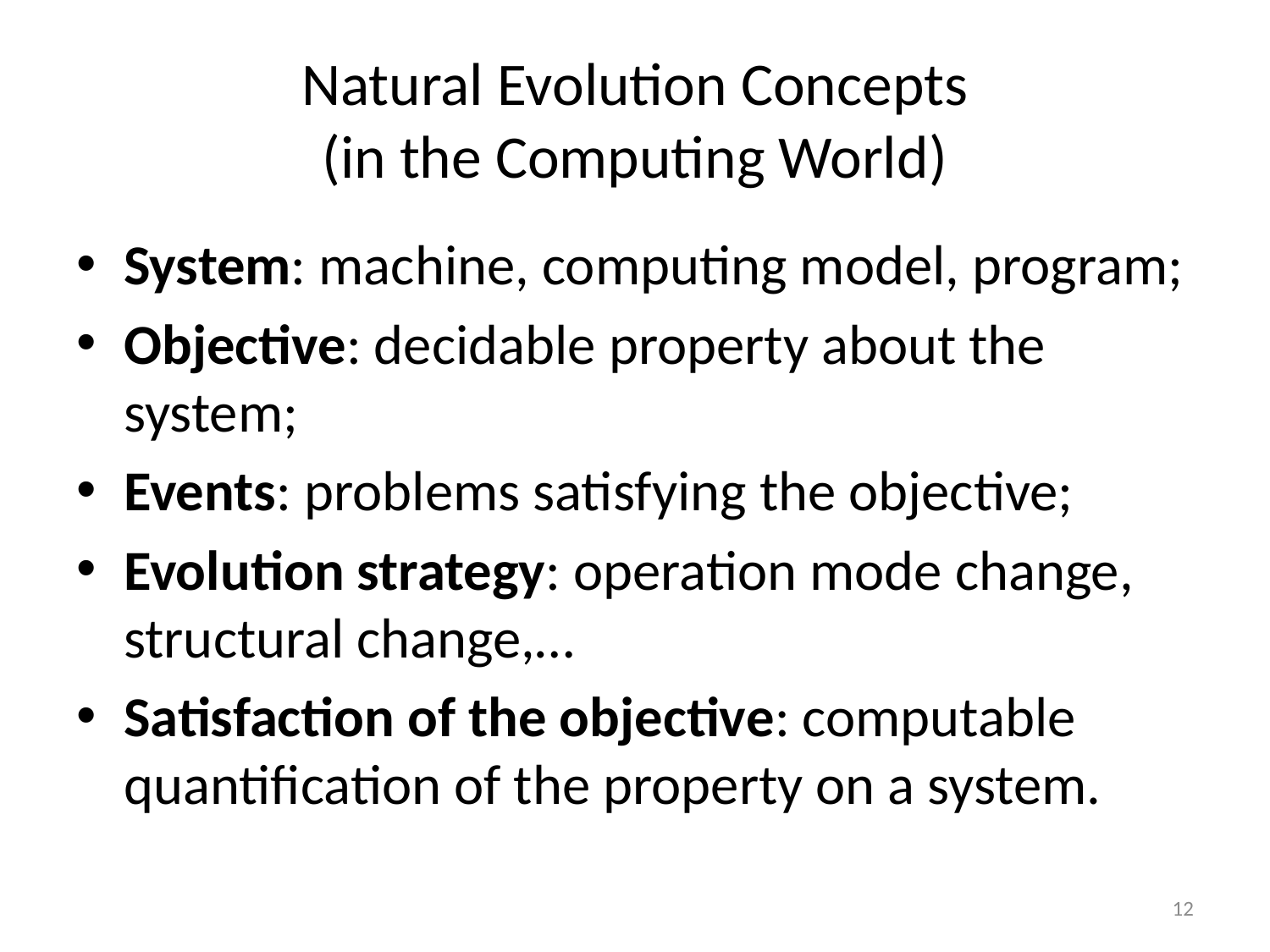

# Natural Evolution Concepts (in the Computing World)
System: machine, computing model, program;
Objective: decidable property about the system;
Events: problems satisfying the objective;
Evolution strategy: operation mode change, structural change,…
Satisfaction of the objective: computable quantification of the property on a system.

12